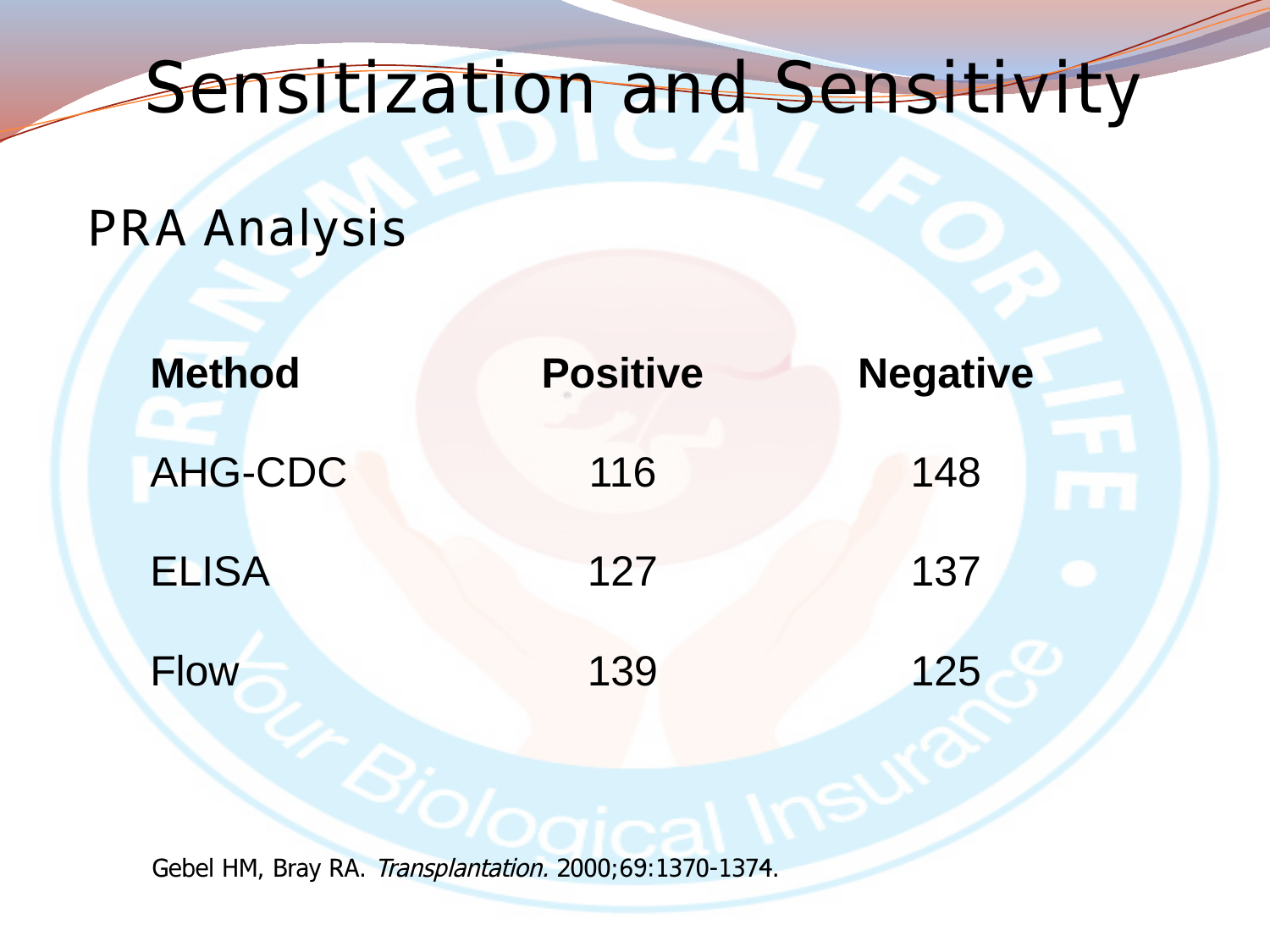

# Sensitization and Sensitivity
PRA Analysis
|  |
| --- |
| Method | Positive | Negative |
| --- | --- | --- |
| AHG-CDC | 116 | 148 |
| ELISA | 127 | 137 |
| Flow | 139 | 125 |
Gebel HM, Bray RA. Transplantation. 2000;69:1370-1374.